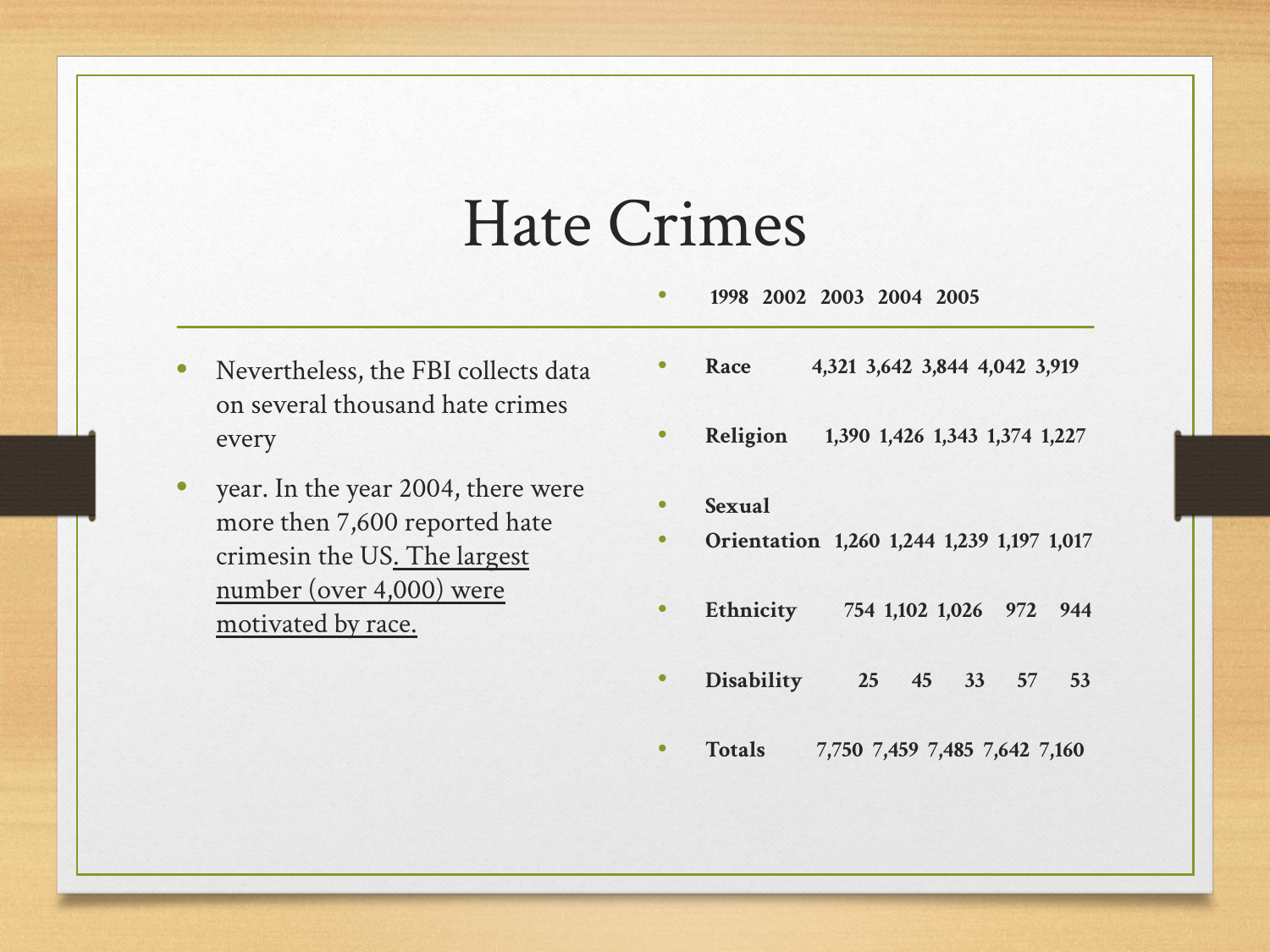

# Hate Crimes
 1998   2002   2003   2004   2005

Race             4,321  3,642  3,844  4,042  3,919

Religion        1,390  1,426  1,343  1,374  1,227

Sexual
Orientation   1,260  1,244  1,239  1,197  1,017

Ethnicity          754  1,102  1,026     972     944

Disability            25       45       33       57       53

Totals           7,750  7,459  7,485  7,642  7,160

Nevertheless, the FBI collects data on several thousand hate crimes every
year. In the year 2004, there were more then 7,600 reported hate crimesin the US. The largest number (over 4,000) were motivated by race.